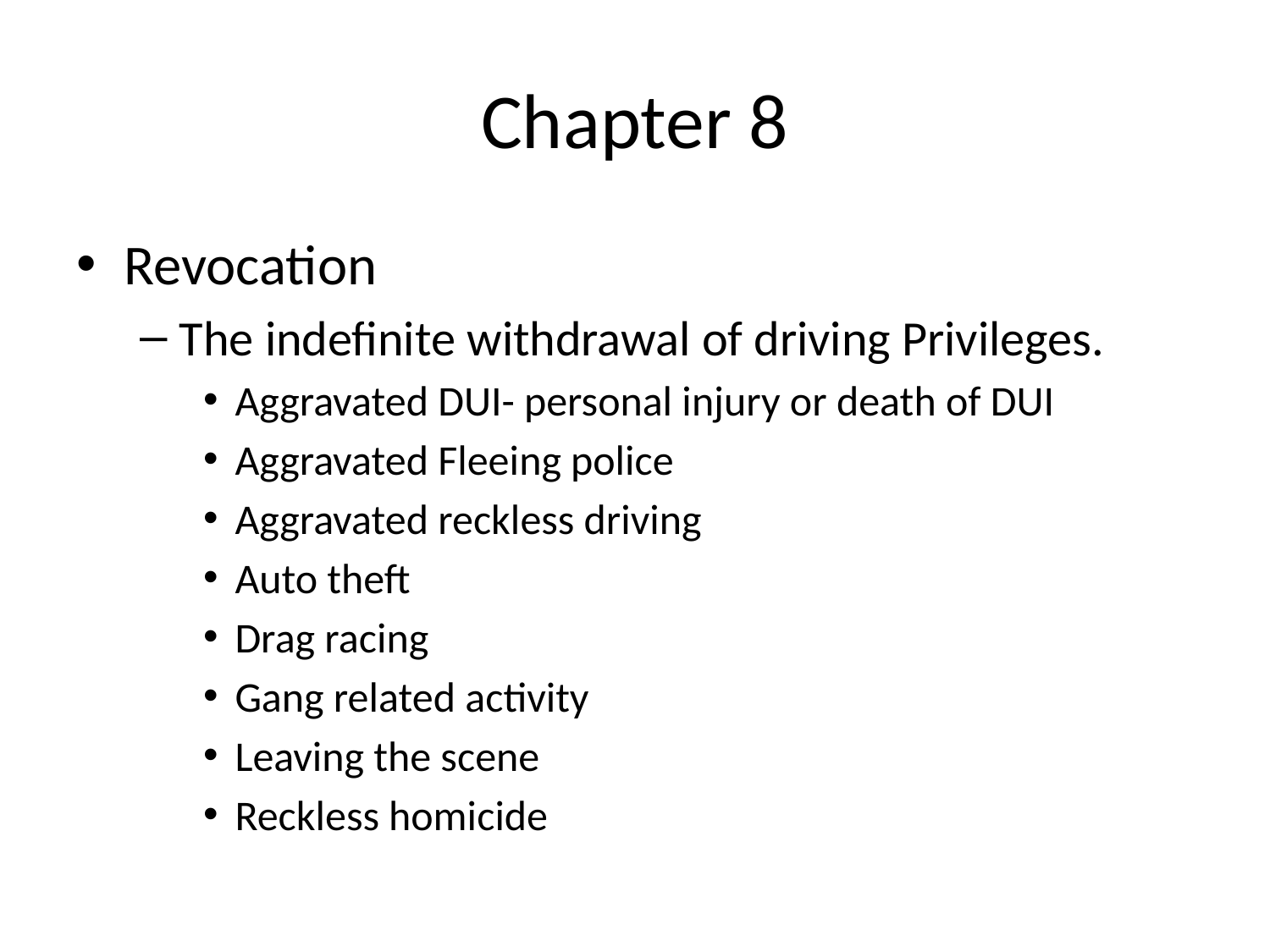

# Chapter 8
Revocation
The indefinite withdrawal of driving Privileges.
Aggravated DUI- personal injury or death of DUI
Aggravated Fleeing police
Aggravated reckless driving
Auto theft
Drag racing
Gang related activity
Leaving the scene
Reckless homicide